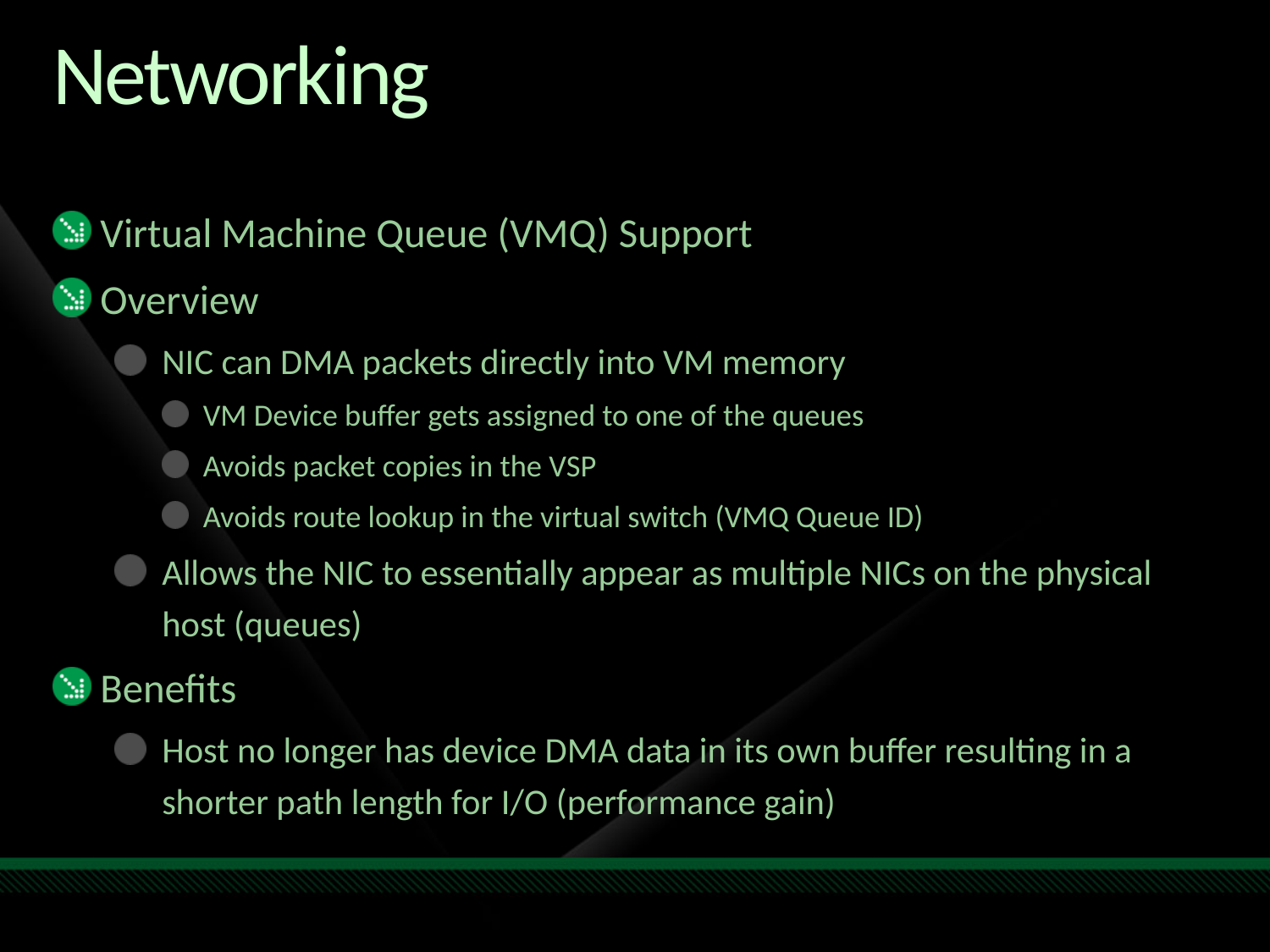

# Networking
Virtual Machine Queue (VMQ) Support
Overview
NIC can DMA packets directly into VM memory
VM Device buffer gets assigned to one of the queues
Avoids packet copies in the VSP
Avoids route lookup in the virtual switch (VMQ Queue ID)
Allows the NIC to essentially appear as multiple NICs on the physical host (queues)
Benefits
Host no longer has device DMA data in its own buffer resulting in a shorter path length for I/O (performance gain)